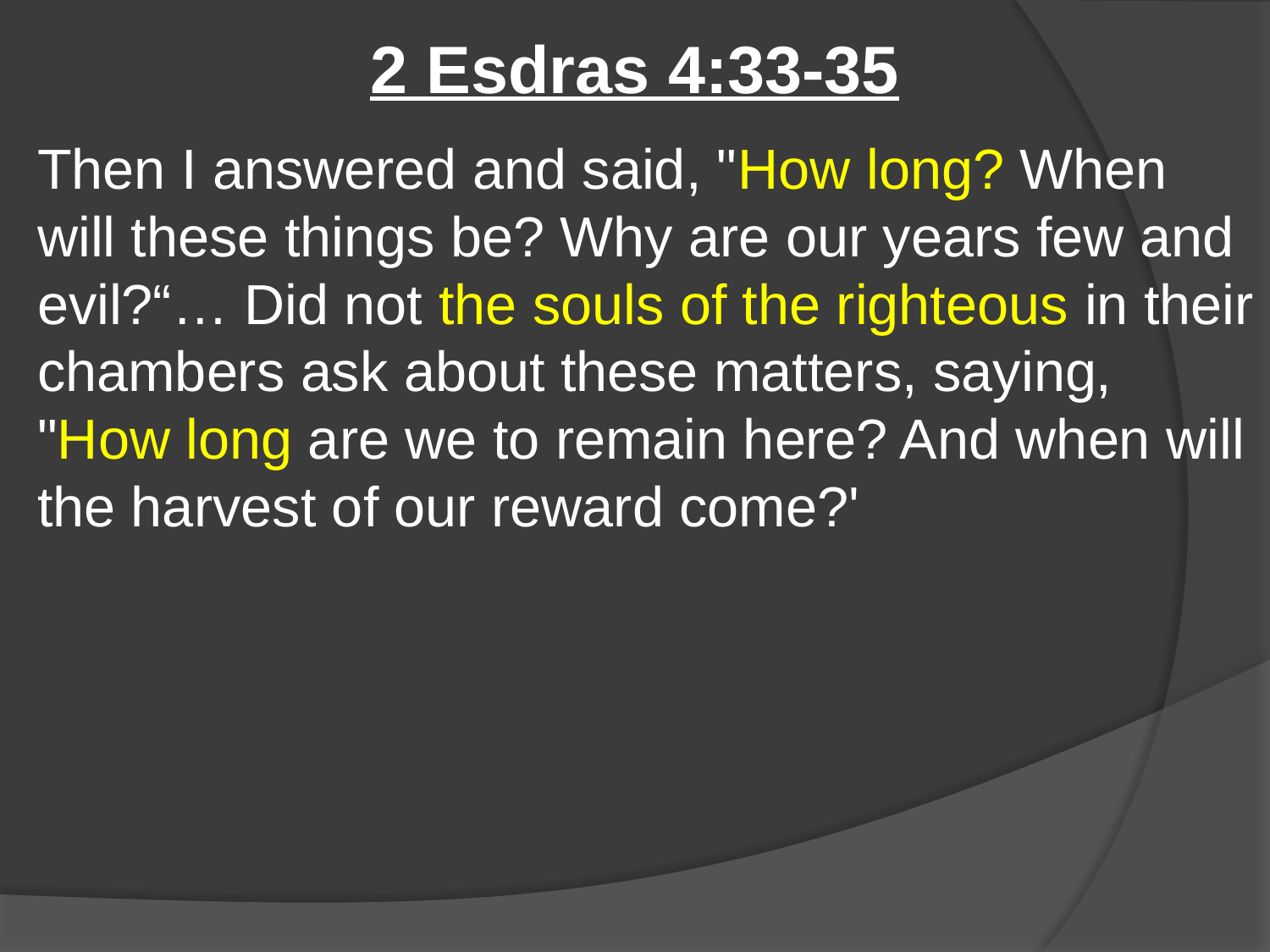

# 2 Esdras 4:33-35
Then I answered and said, "How long? When will these things be? Why are our years few and evil?“… Did not the souls of the righteous in their chambers ask about these matters, saying, "How long are we to remain here? And when will the harvest of our reward come?'